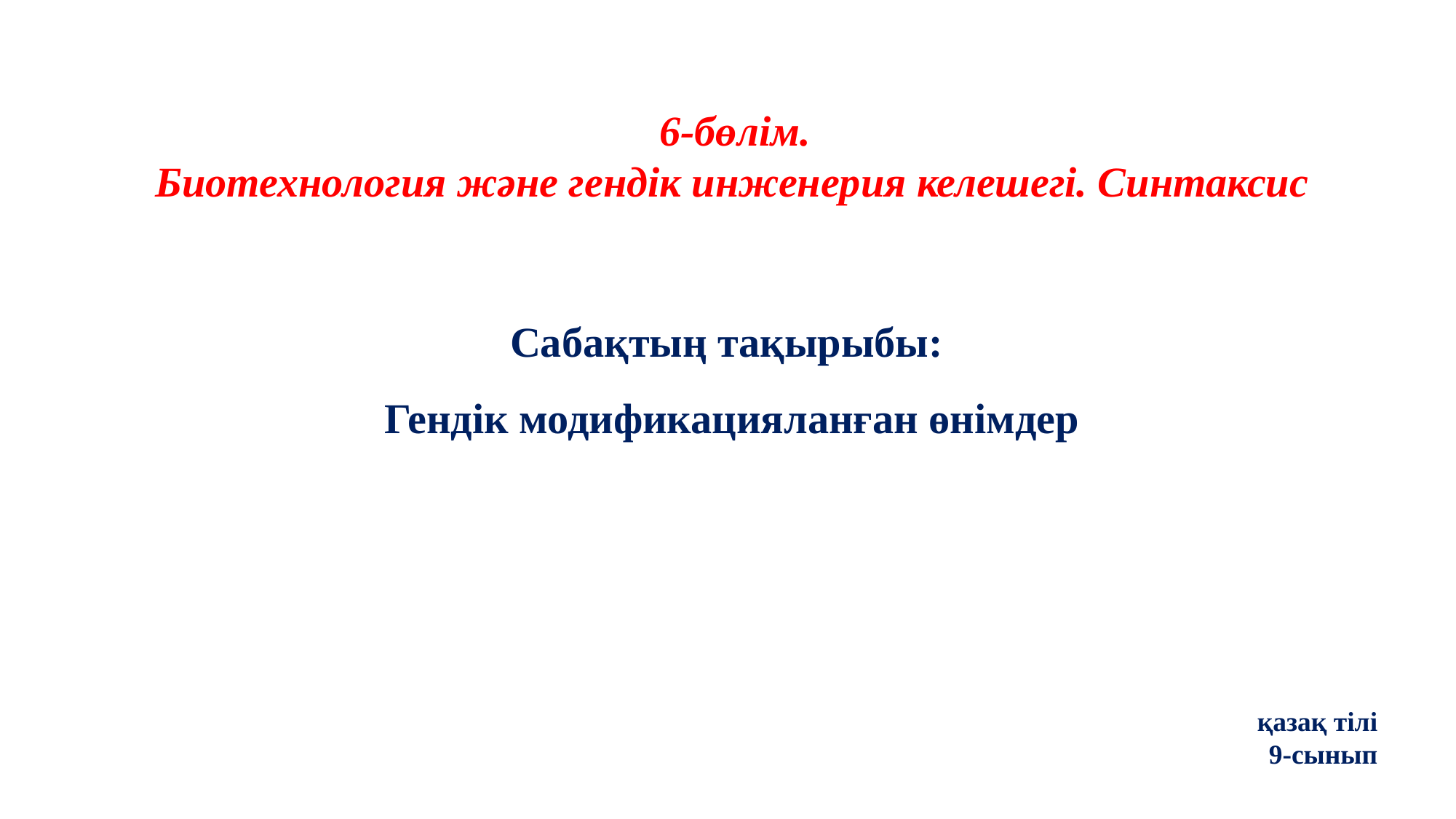

6-бөлім.
Биотехнология және гендік инженерия келешегі. Синтаксис

Сабақтың тақырыбы:
Гендік модификацияланған өнімдер
қазақ тілі
9-сынып